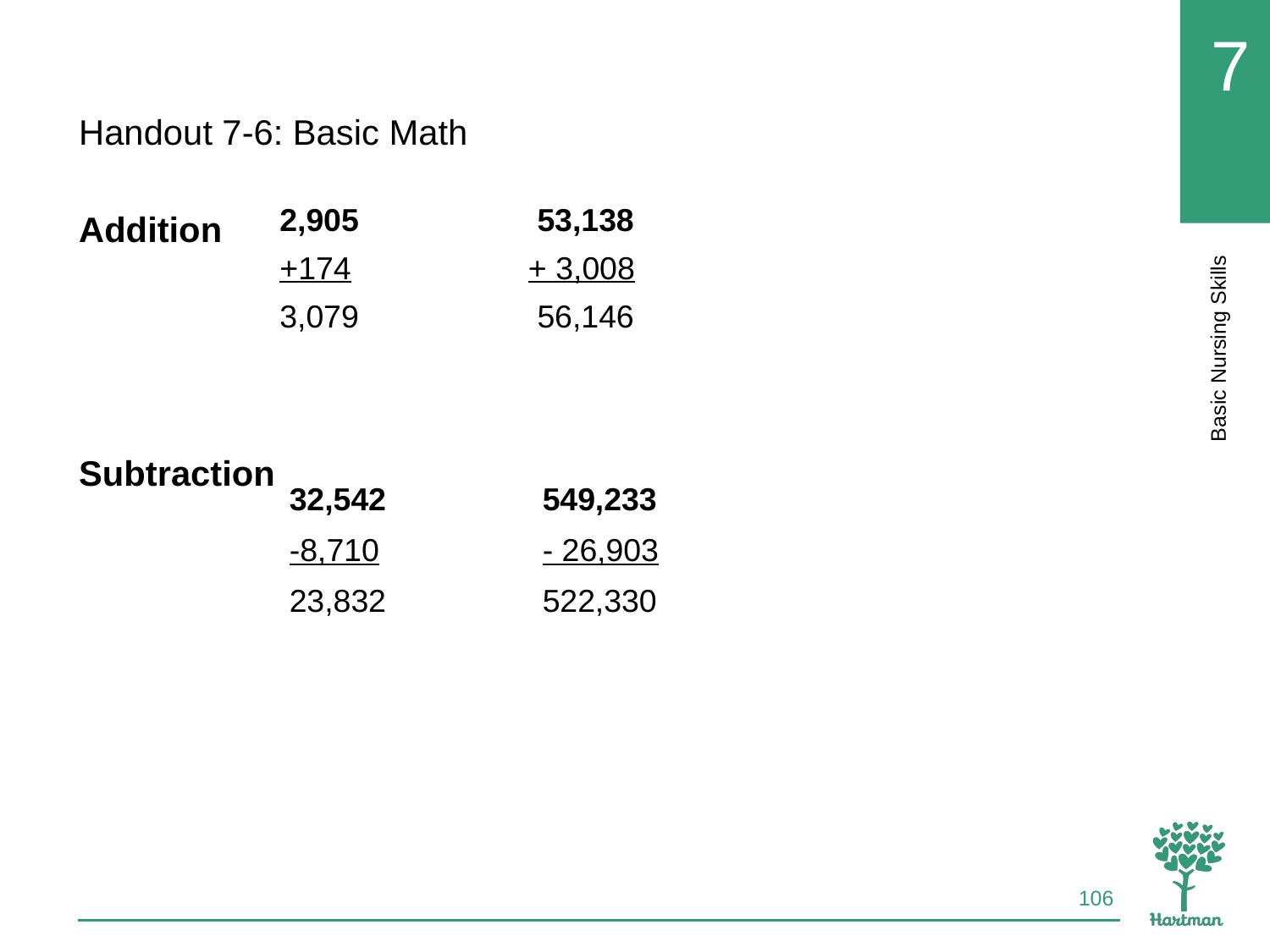

# LO5, content 5
Handout 7-6: Basic Math

Addition

Subtraction

| 2,905 |  | 53,138 |
| --- | --- | --- |
| +174 |  | + 3,008 |
| 3,079 |  | 56,146 |
| 32,542 |  | 549,233 |
| --- | --- | --- |
| -8,710 |  | - 26,903 |
| 23,832 |  | 522,330 |
106